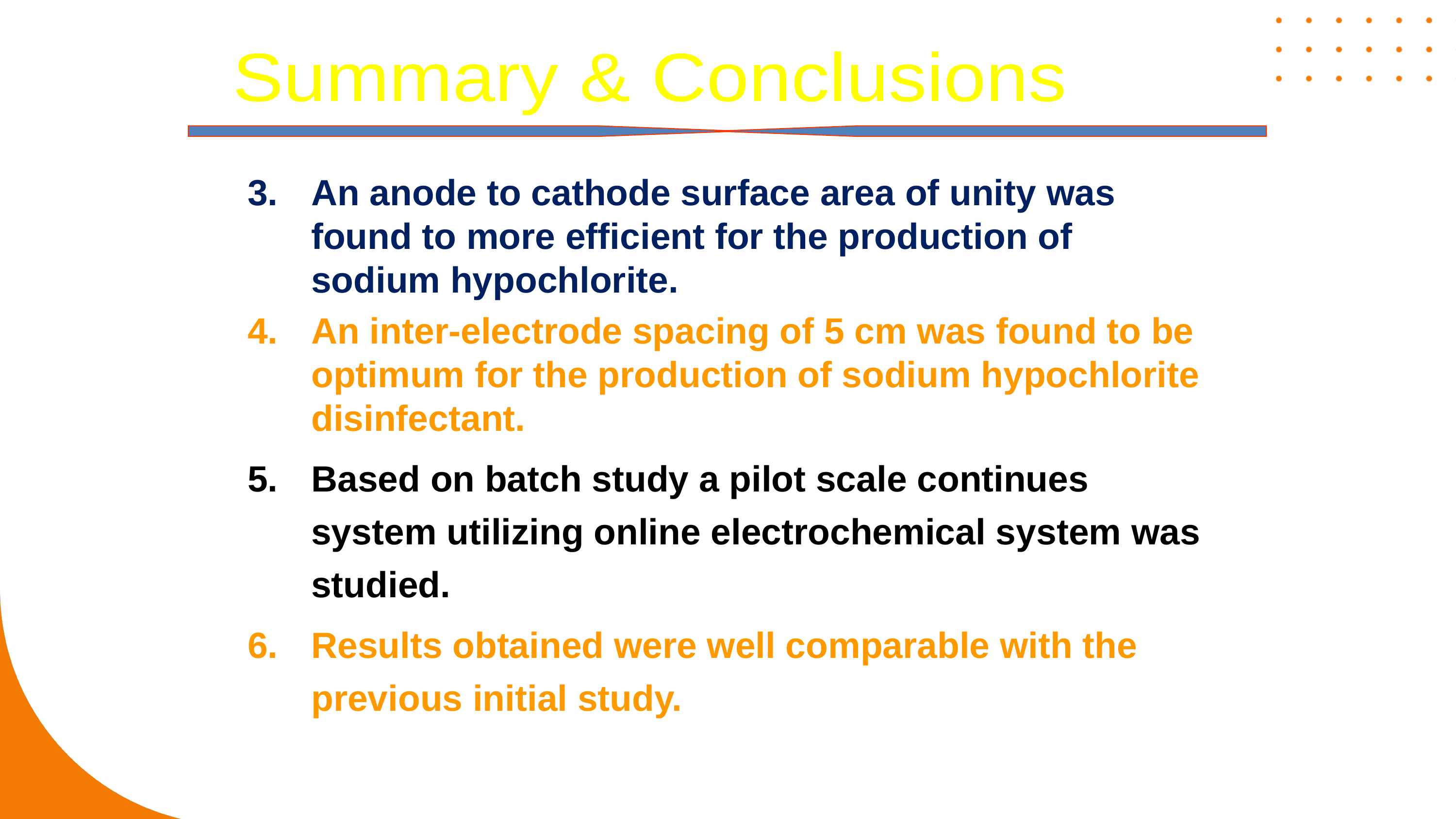

Summary & Conclusions

An anode to cathode surface area of unity was found to more efficient for the production of sodium hypochlorite.
An inter-electrode spacing of 5 cm was found to be optimum for the production of sodium hypochlorite disinfectant.
Based on batch study a pilot scale continues system utilizing online electrochemical system was studied.
Results obtained were well comparable with the previous initial study.